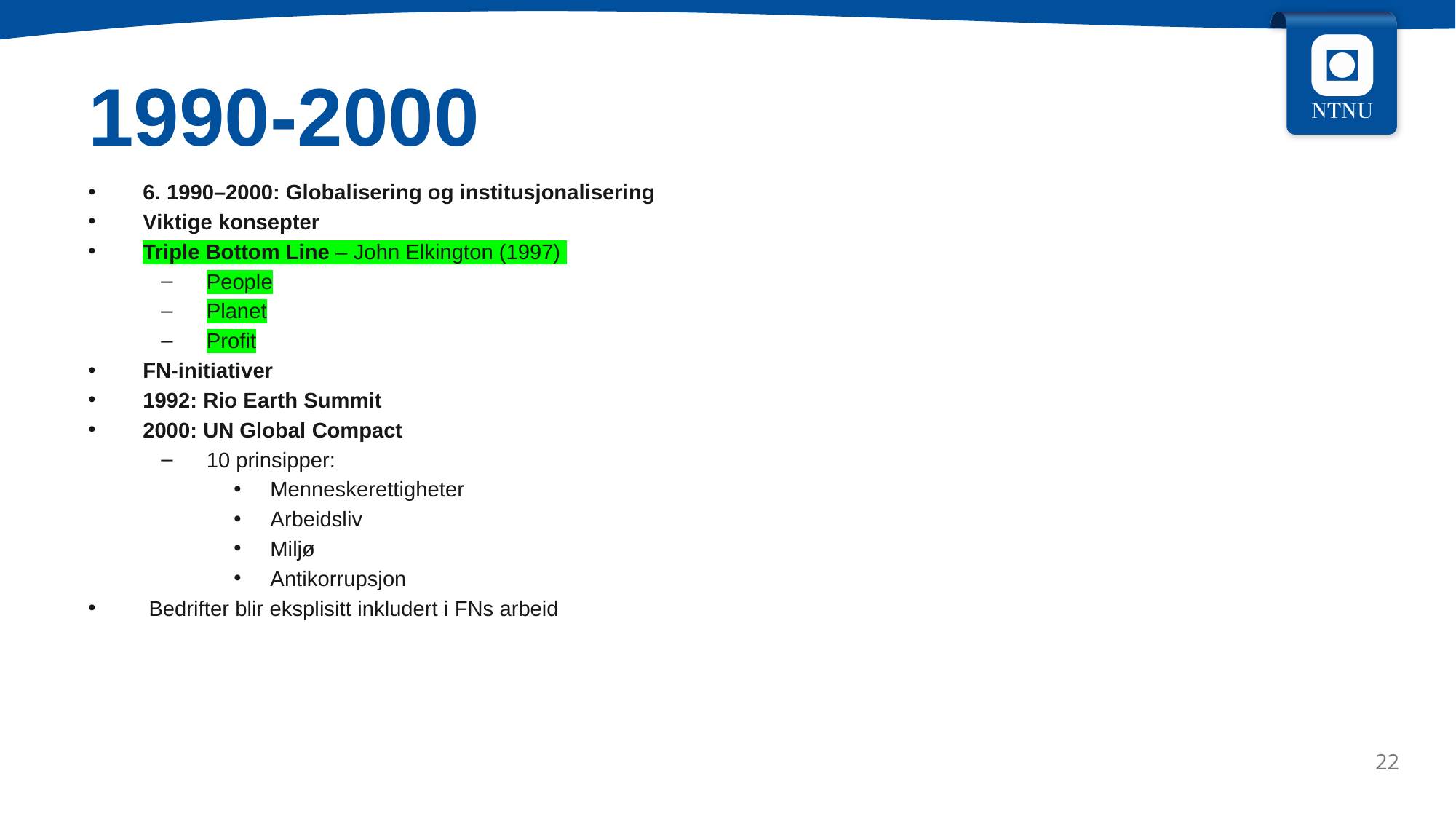

1990-2000
6. 1990–2000: Globalisering og institusjonalisering
Viktige konsepter
Triple Bottom Line – John Elkington (1997)
People
Planet
Profit
FN-initiativer
1992: Rio Earth Summit
2000: UN Global Compact
10 prinsipper:
Menneskerettigheter
Arbeidsliv
Miljø
Antikorrupsjon
 Bedrifter blir eksplisitt inkludert i FNs arbeid